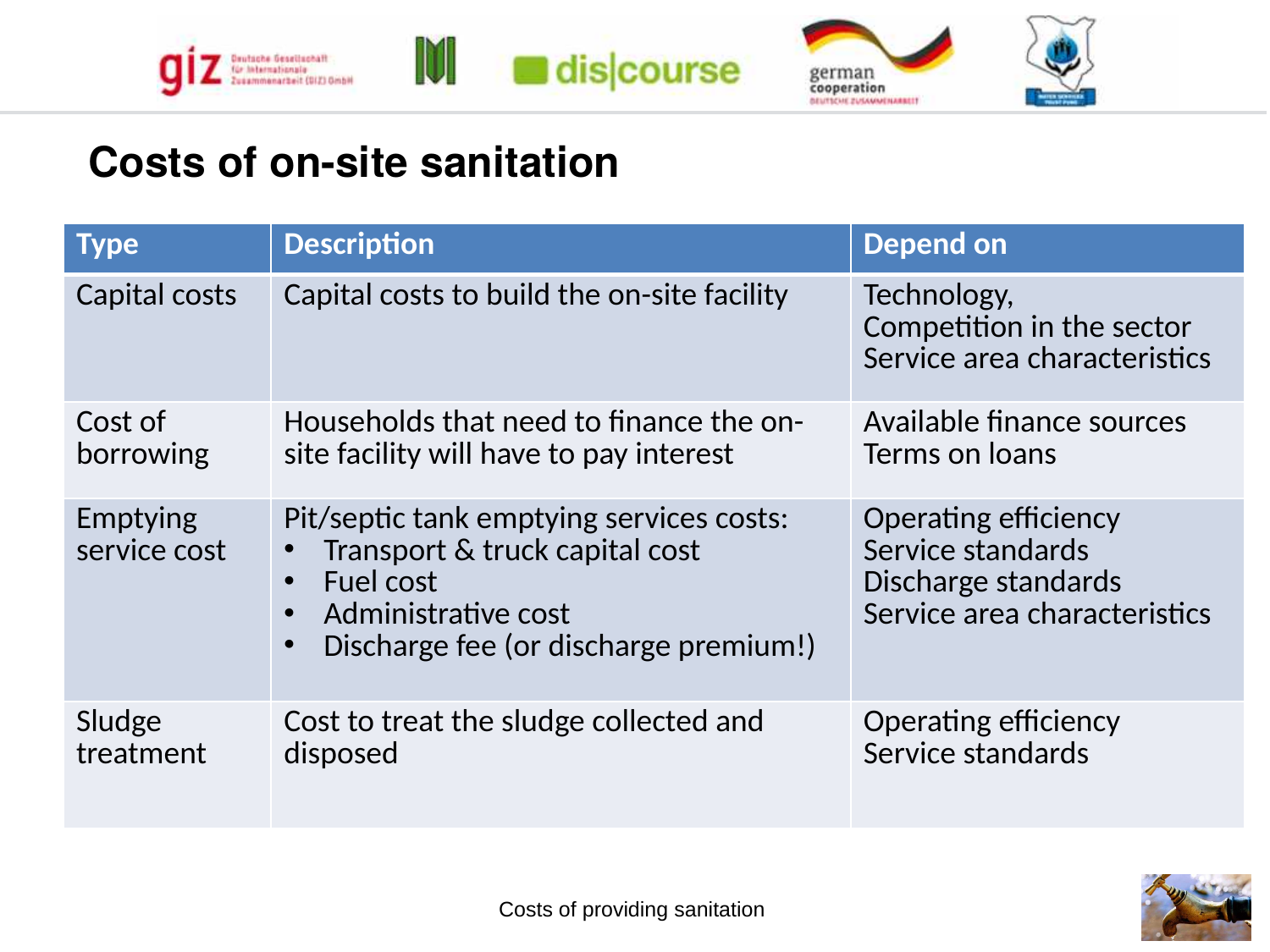

Costs of on-site sanitation
| Type | Description | Depend on |
| --- | --- | --- |
| Capital costs | Capital costs to build the on-site facility | Technology, Competition in the sector Service area characteristics |
| Cost of borrowing | Households that need to finance the on-site facility will have to pay interest | Available finance sources Terms on loans |
| Emptying service cost | Pit/septic tank emptying services costs: Transport & truck capital cost Fuel cost Administrative cost Discharge fee (or discharge premium!) | Operating efficiency Service standards Discharge standards Service area characteristics |
| Sludge treatment | Cost to treat the sludge collected and disposed | Operating efficiency Service standards |